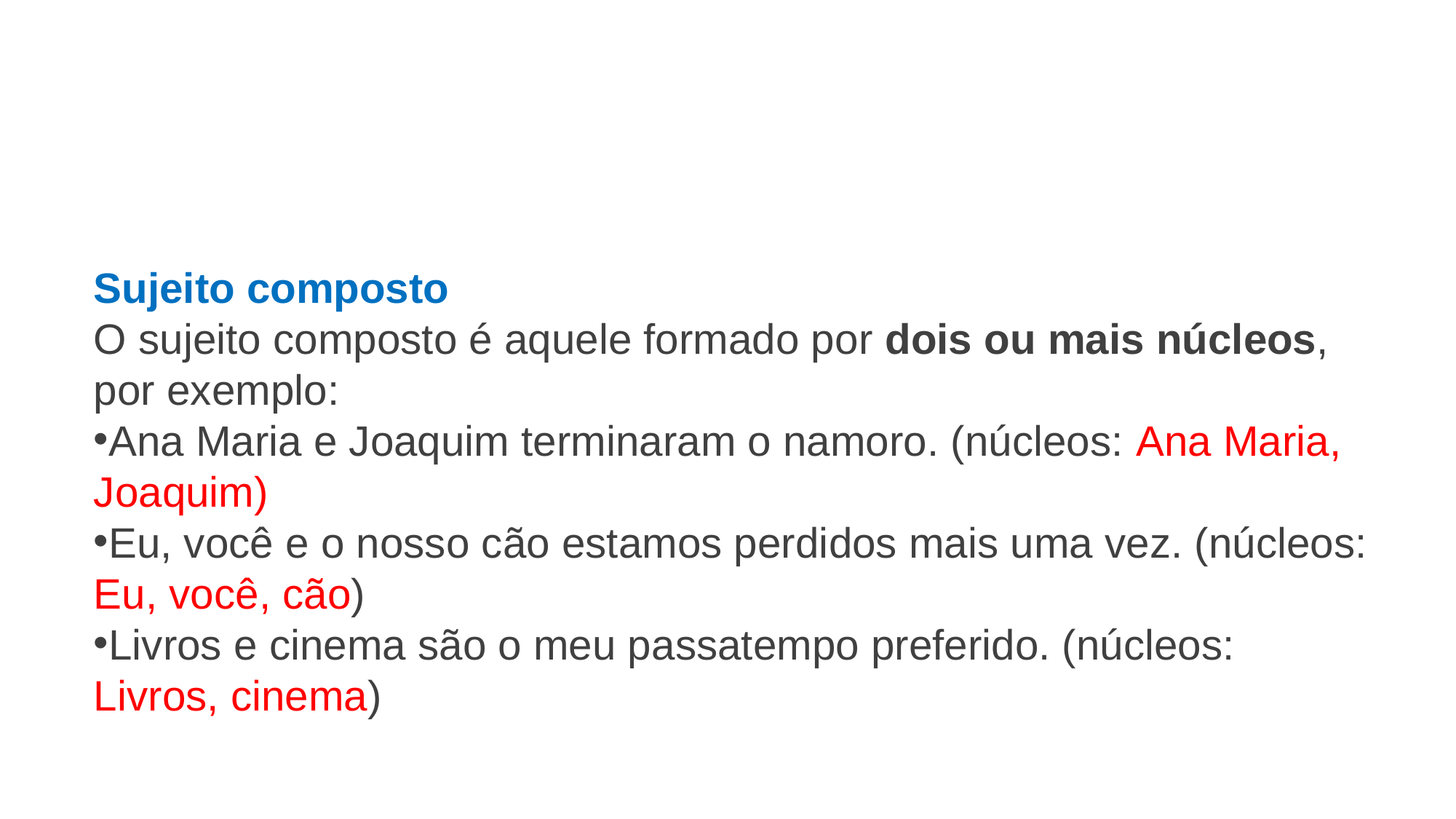

Sujeito composto
O sujeito composto é aquele formado por dois ou mais núcleos, por exemplo:
Ana Maria e Joaquim terminaram o namoro. (núcleos: Ana Maria, Joaquim)
Eu, você e o nosso cão estamos perdidos mais uma vez. (núcleos: Eu, você, cão)
Livros e cinema são o meu passatempo preferido. (núcleos: Livros, cinema)